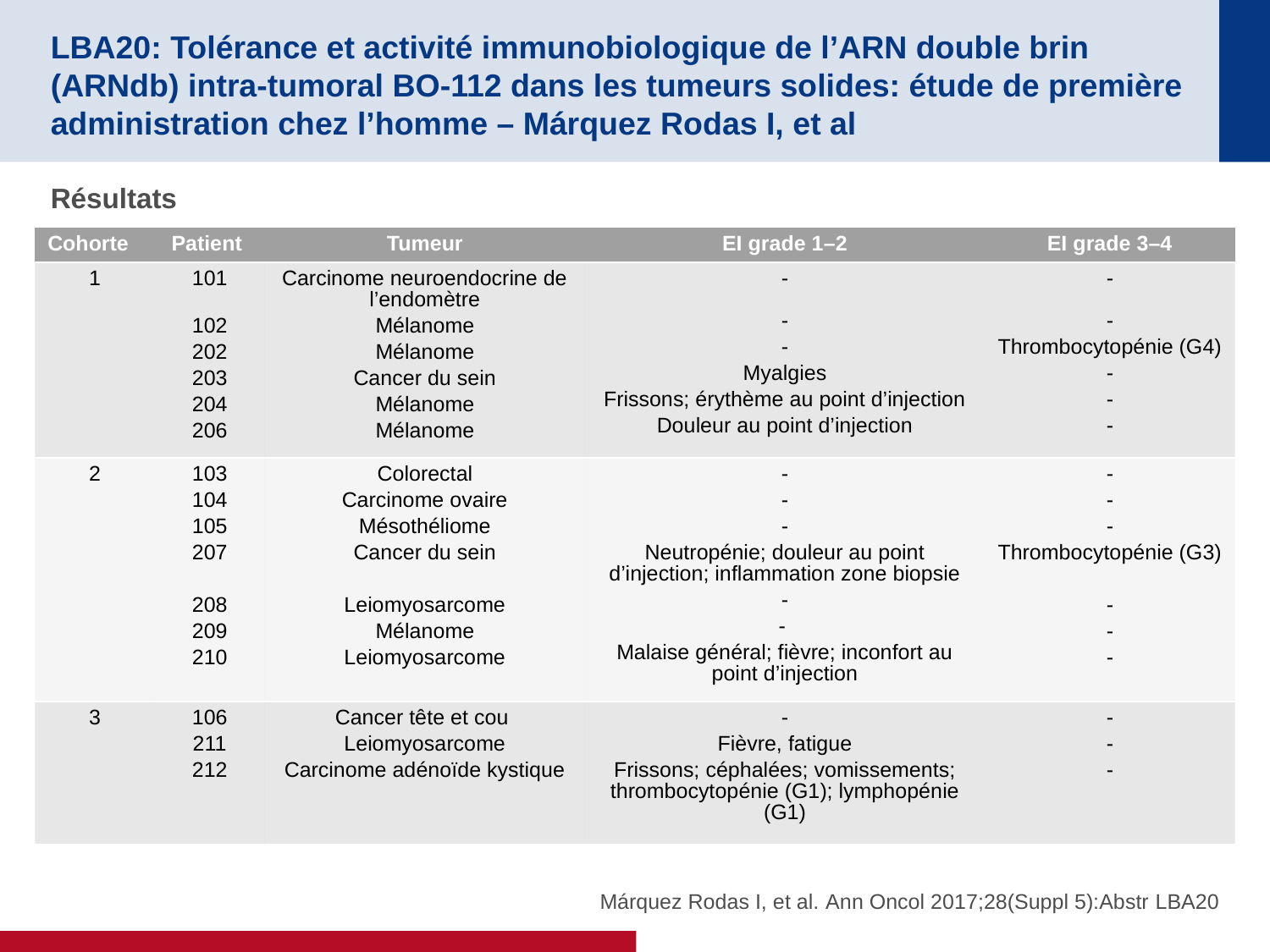

# LBA20: Tolérance et activité immunobiologique de l’ARN double brin (ARNdb) intra-tumoral BO-112 dans les tumeurs solides: étude de première administration chez l’homme – Márquez Rodas I, et al
Résultats
| Cohorte | Patient | Tumeur | EI grade 1–2 | EI grade 3–4 |
| --- | --- | --- | --- | --- |
| 1 | 101 102 202 203 204 206 | Carcinome neuroendocrine de l’endomètre Mélanome Mélanome Cancer du sein Mélanome Mélanome | - - - Myalgies Frissons; érythème au point d’injection Douleur au point d’injection | - - Thrombocytopénie (G4) - - - |
| 2 | 103 104 105 207 208 209 210 | Colorectal Carcinome ovaire Mésothéliome Cancer du sein Leiomyosarcome Mélanome Leiomyosarcome | - - - Neutropénie; douleur au point d’injection; inflammation zone biopsie - - Malaise général; fièvre; inconfort au point d’injection | - - - Thrombocytopénie (G3) - - - |
| 3 | 106 211 212 | Cancer tête et cou Leiomyosarcome Carcinome adénoïde kystique | - Fièvre, fatigue Frissons; céphalées; vomissements; thrombocytopénie (G1); lymphopénie (G1) | - - - |
Márquez Rodas I, et al. Ann Oncol 2017;28(Suppl 5):Abstr LBA20